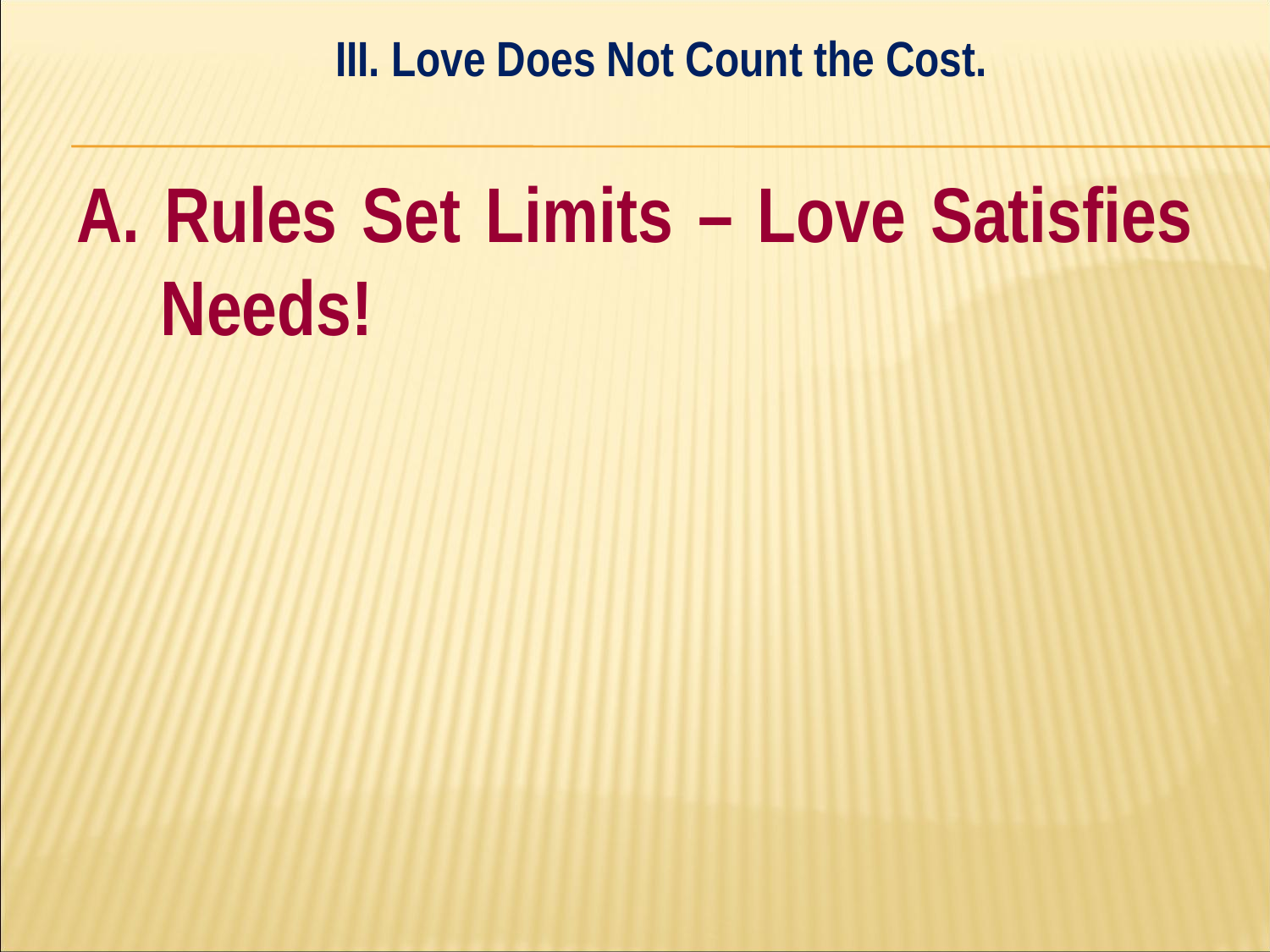

III. Love Does Not Count the Cost.
#
A. Rules Set Limits – Love Satisfies Needs!